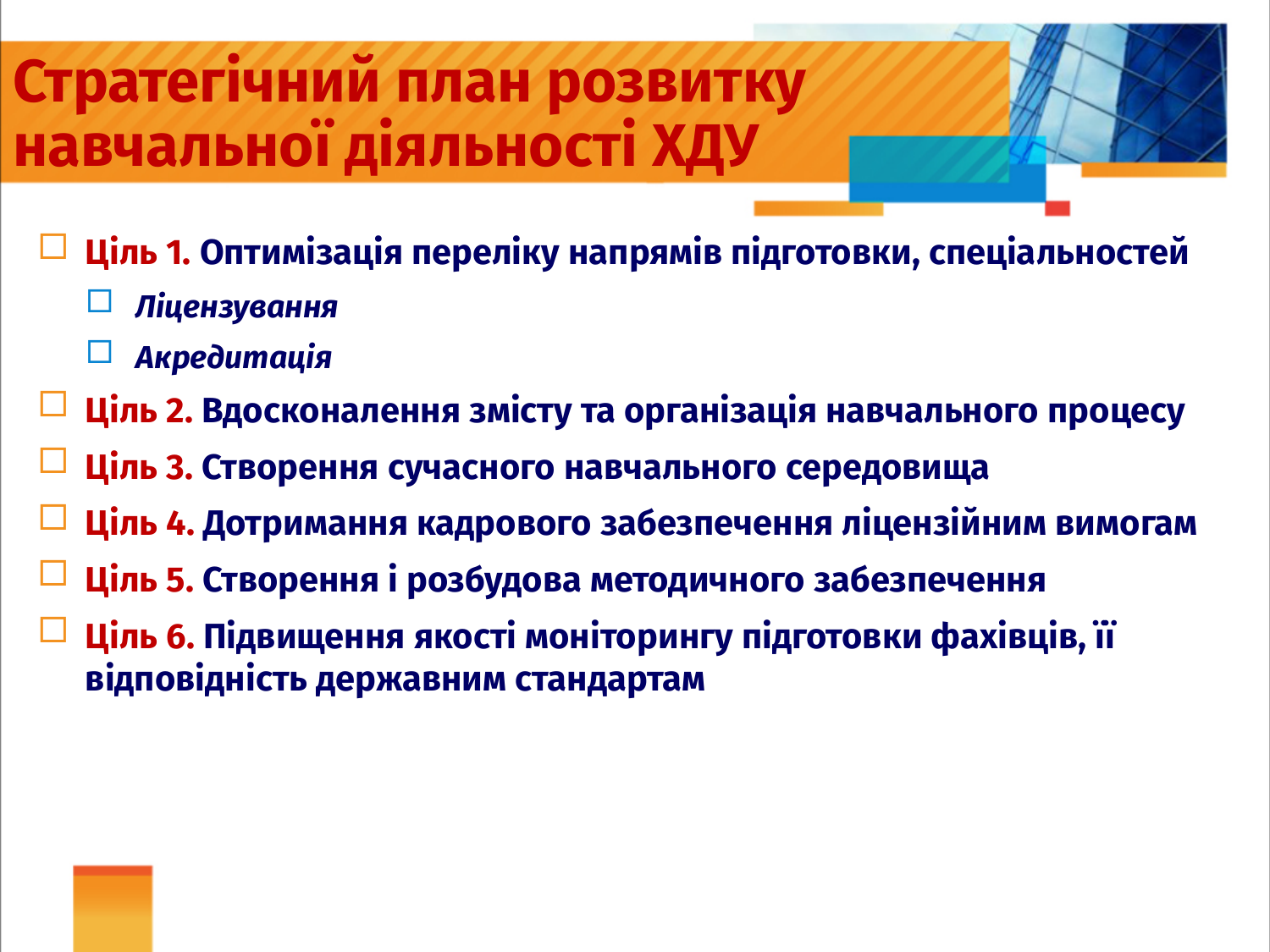

# Стратегічний план розвитку навчальної діяльності ХДУ
Ціль 1. Оптимізація переліку напрямів підготовки, спеціальностей
Ліцензування
Акредитація
Ціль 2. Вдосконалення змісту та організація навчального процесу
Ціль 3. Створення сучасного навчального середовища
Ціль 4. Дотримання кадрового забезпечення ліцензійним вимогам
Ціль 5. Створення і розбудова методичного забезпечення
Ціль 6. Підвищення якості моніторингу підготовки фахівців, її відповідність державним стандартам